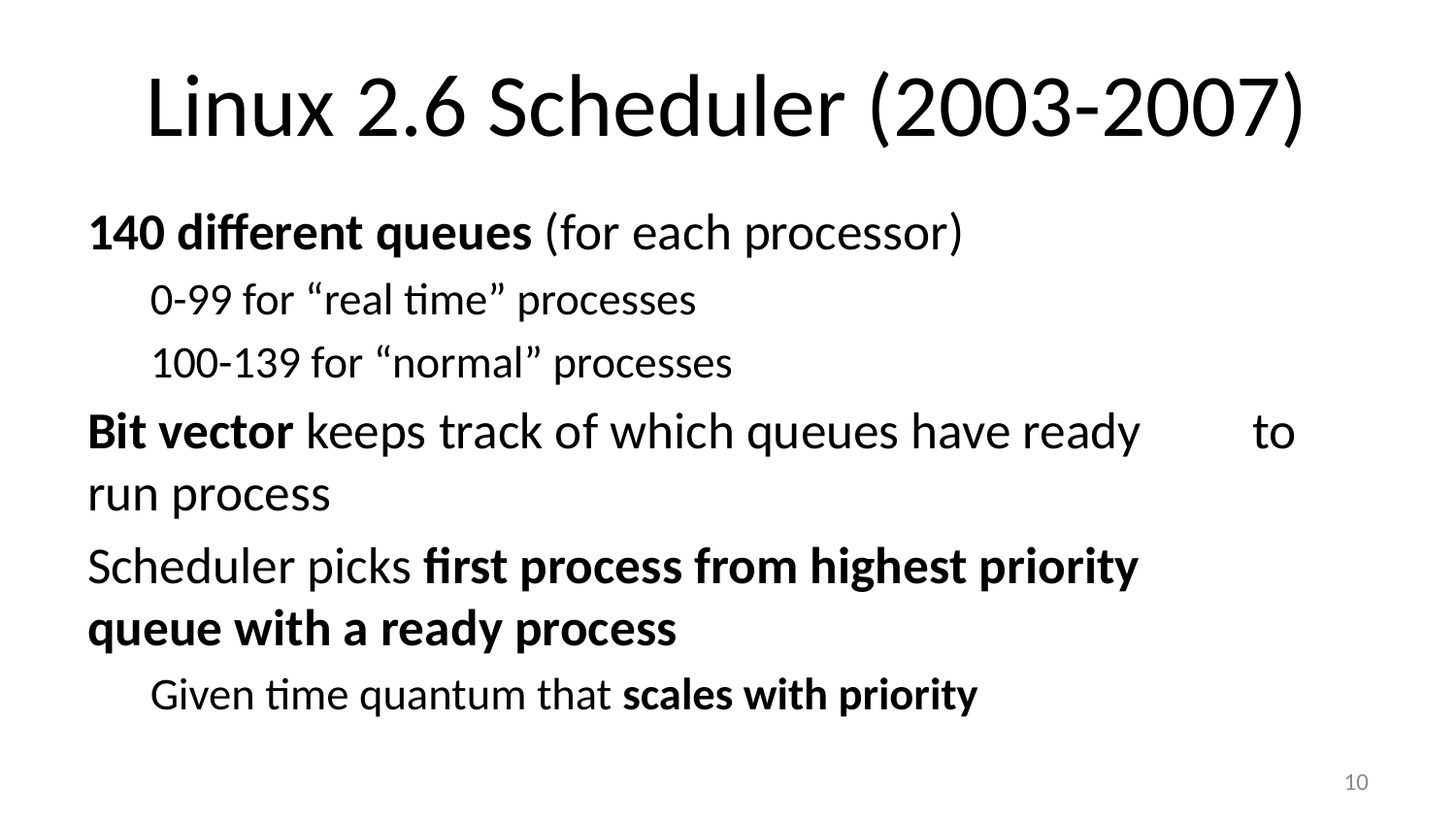

# Linux 2.6 Scheduler (2003-2007)
140 different queues (for each processor)
0-99 for “real time” processes
100-139 for “normal” processes
Bit vector keeps track of which queues have ready 	to run process
Scheduler picks first process from highest priority 	queue with a ready process
Given time quantum that scales with priority

10